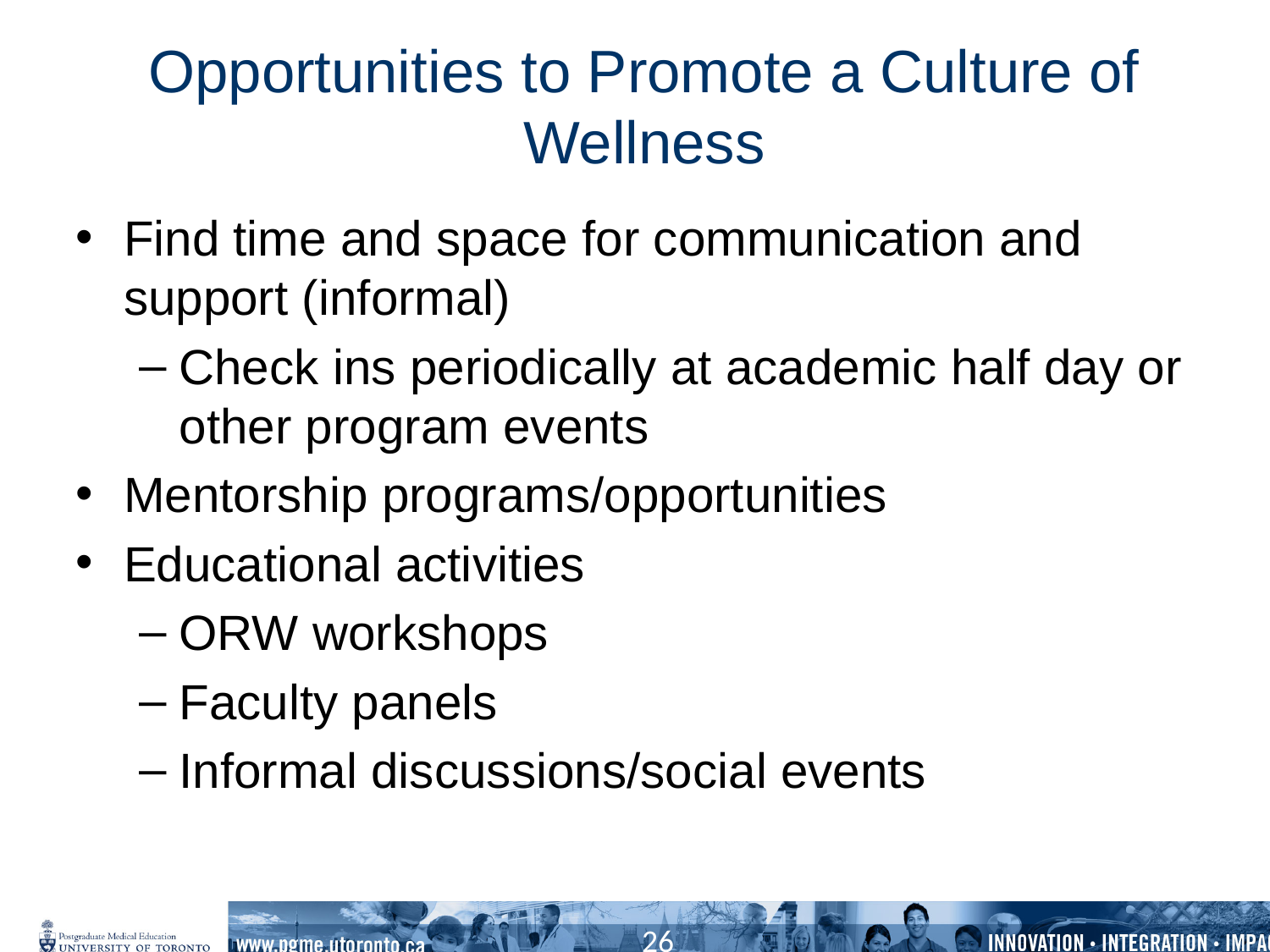

# Opportunities to Promote a Culture of Wellness
Find time and space for communication and support (informal)
Check ins periodically at academic half day or other program events
Mentorship programs/opportunities
Educational activities
ORW workshops
Faculty panels
Informal discussions/social events